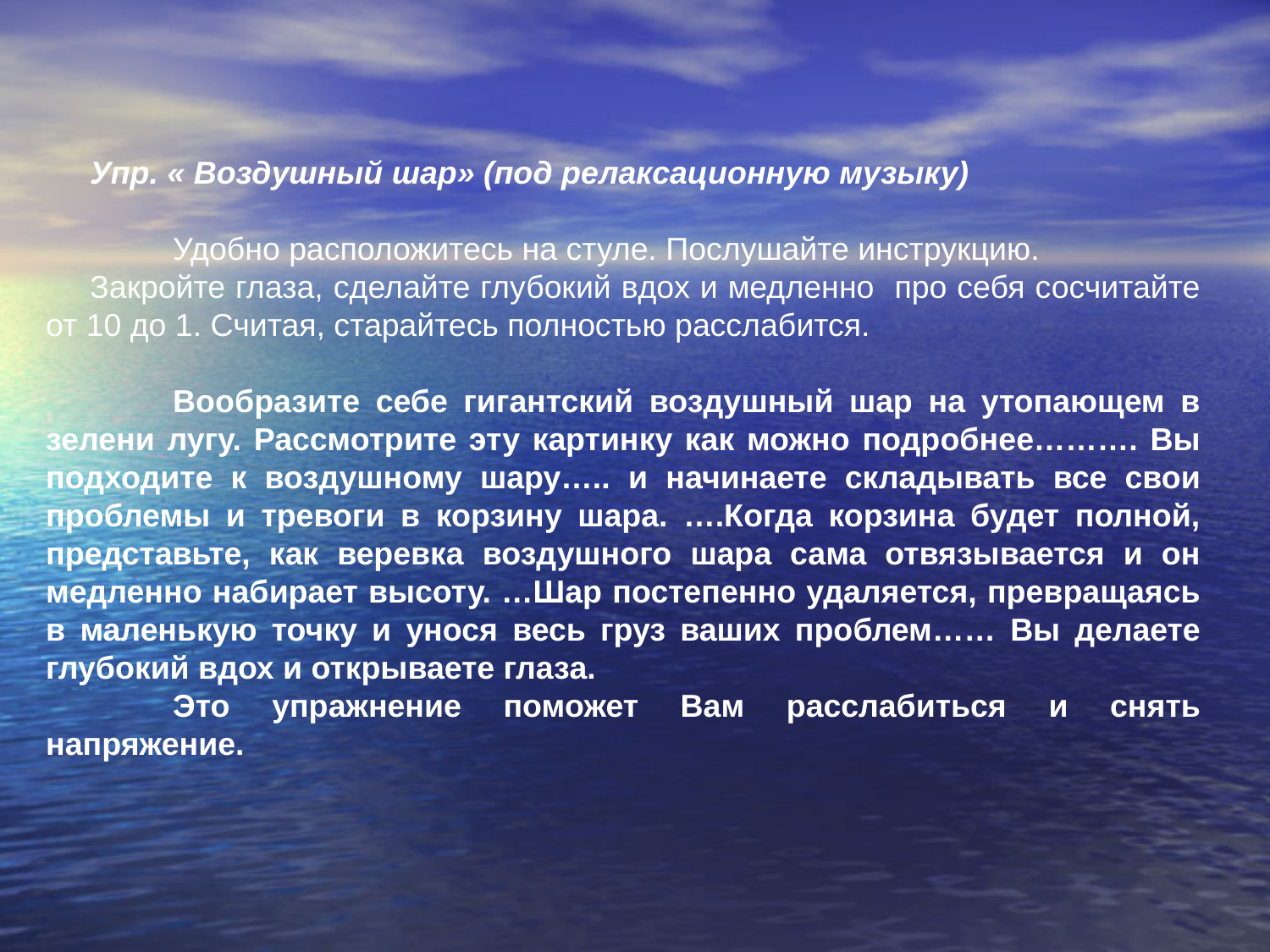

Упр. « Воздушный шар» (под релаксационную музыку)

	Удобно расположитесь на стуле. Послушайте инструкцию.
Закройте глаза, сделайте глубокий вдох и медленно  про себя сосчитайте от 10 до 1. Считая, старайтесь полностью расслабится.

	Вообразите себе гигантский воздушный шар на утопающем в зелени лугу. Рассмотрите эту картинку как можно подробнее………. Вы подходите к воздушному шару….. и начинаете складывать все свои проблемы и тревоги в корзину шара. ….Когда корзина будет полной, представьте, как веревка воздушного шара сама отвязывается и он медленно набирает высоту. …Шар постепенно удаляется, превращаясь в маленькую точку и унося весь груз ваших проблем…… Вы делаете глубокий вдох и открываете глаза.
	Это упражнение поможет Вам расслабиться и снять напряжение.